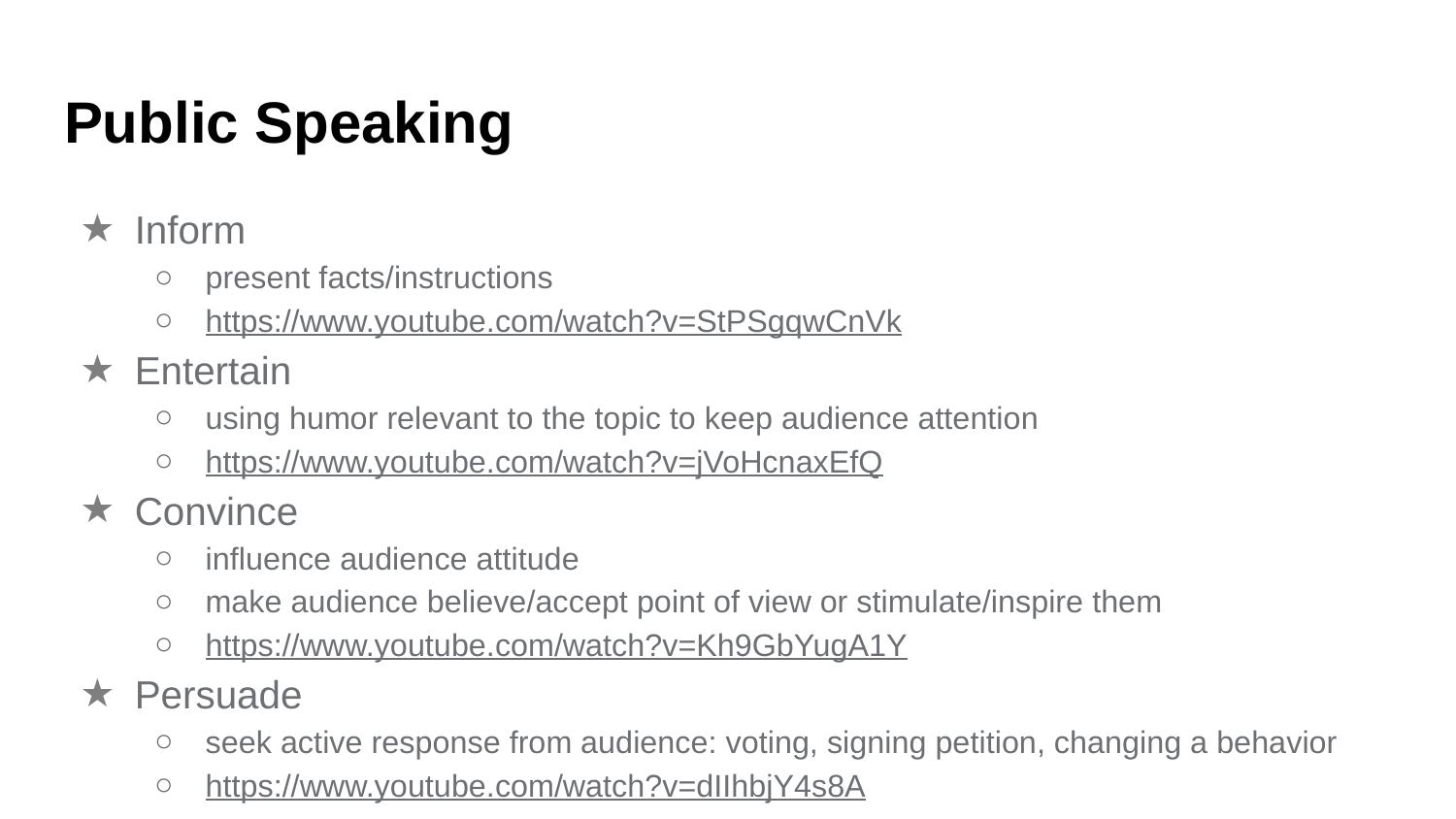

# Public Speaking
Inform
present facts/instructions
https://www.youtube.com/watch?v=StPSgqwCnVk
Entertain
using humor relevant to the topic to keep audience attention
https://www.youtube.com/watch?v=jVoHcnaxEfQ
Convince
influence audience attitude
make audience believe/accept point of view or stimulate/inspire them
https://www.youtube.com/watch?v=Kh9GbYugA1Y
Persuade
seek active response from audience: voting, signing petition, changing a behavior
https://www.youtube.com/watch?v=dIIhbjY4s8A